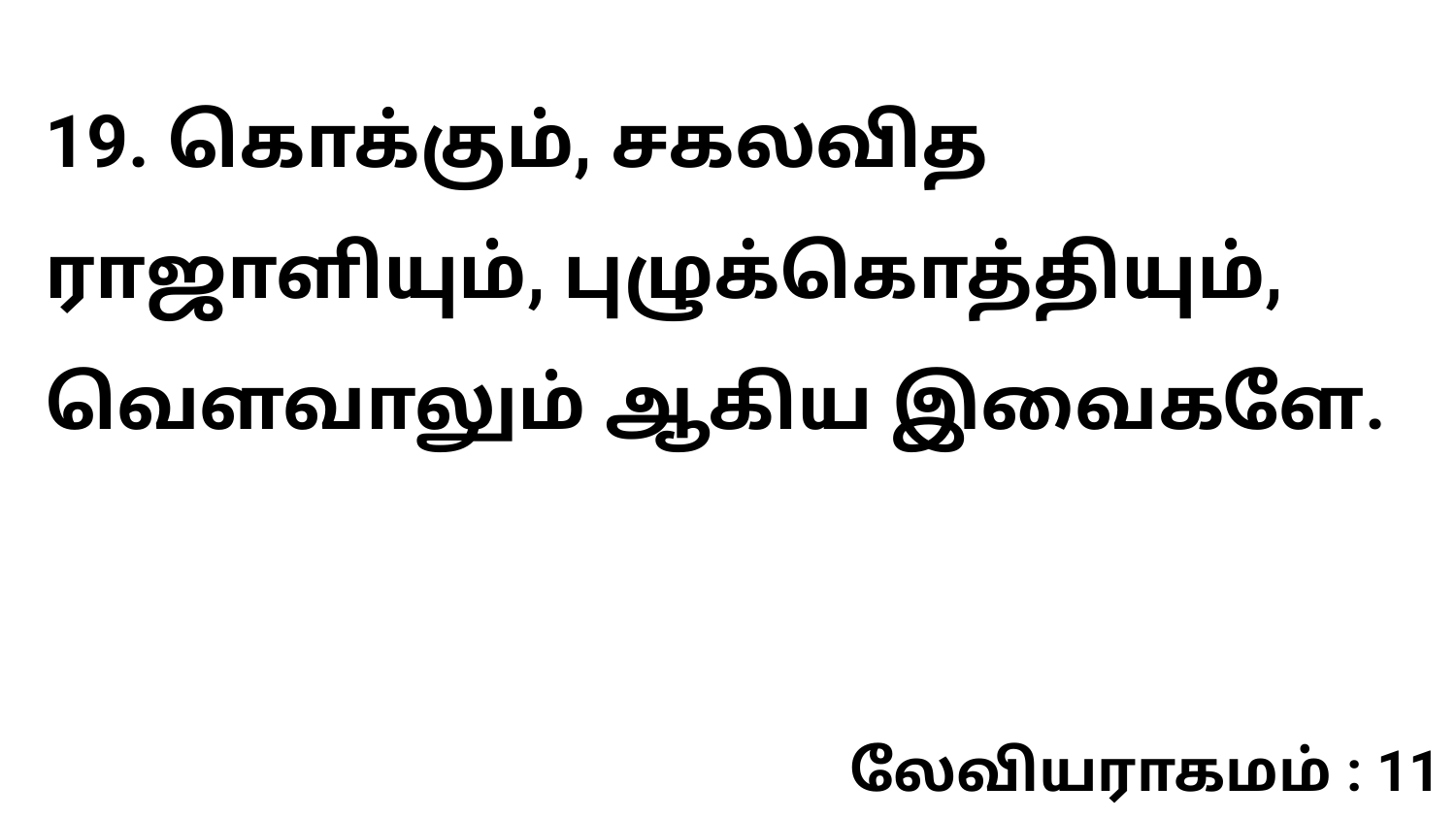

19. கொக்கும், சகலவித ராஜாளியும், புழுக்கொத்தியும், வெளவாலும் ஆகிய இவைகளே.
லேவியராகமம் : 11